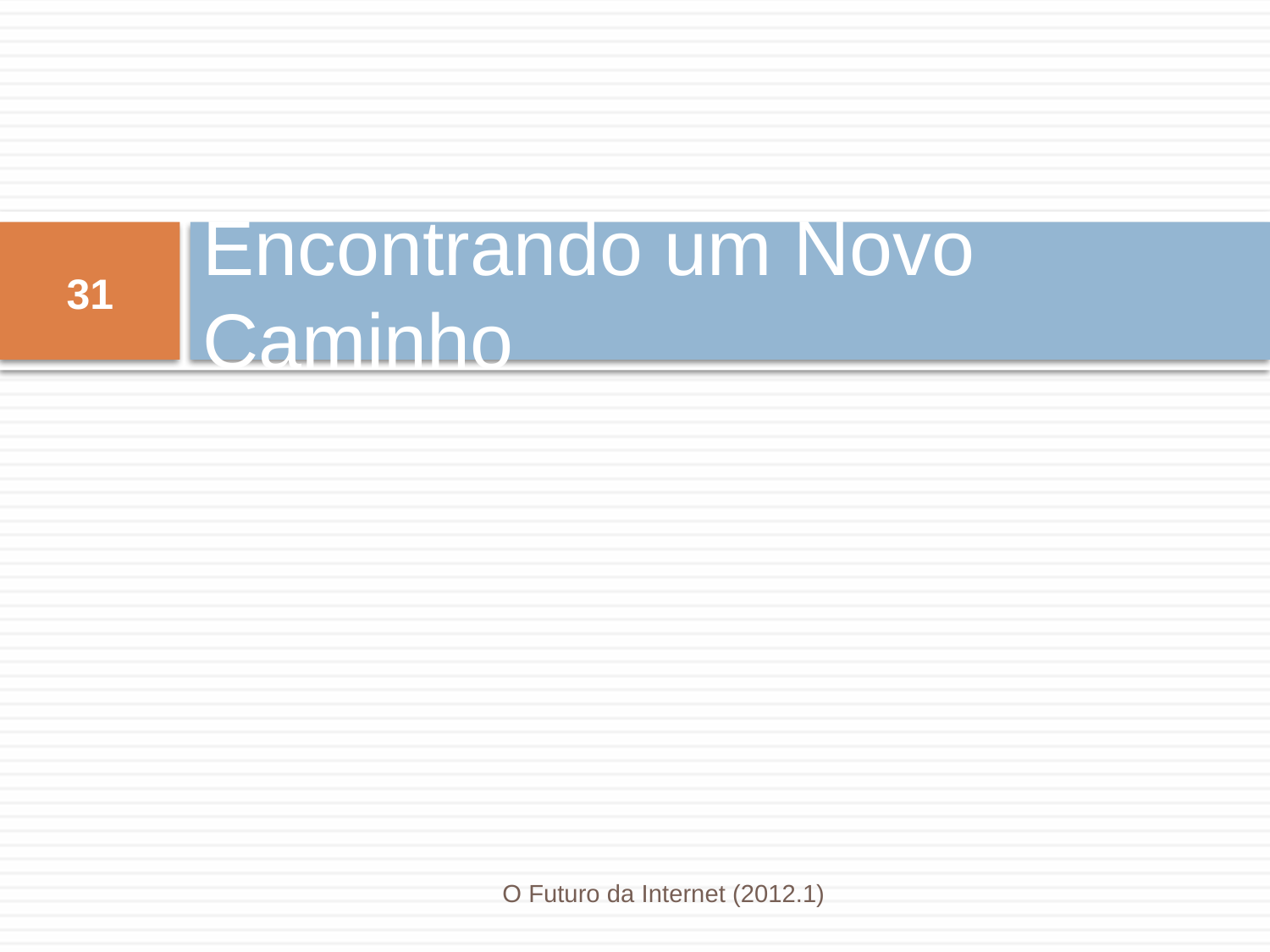

# Encontrando um Novo Caminho
31

O Futuro da Internet (2012.1)